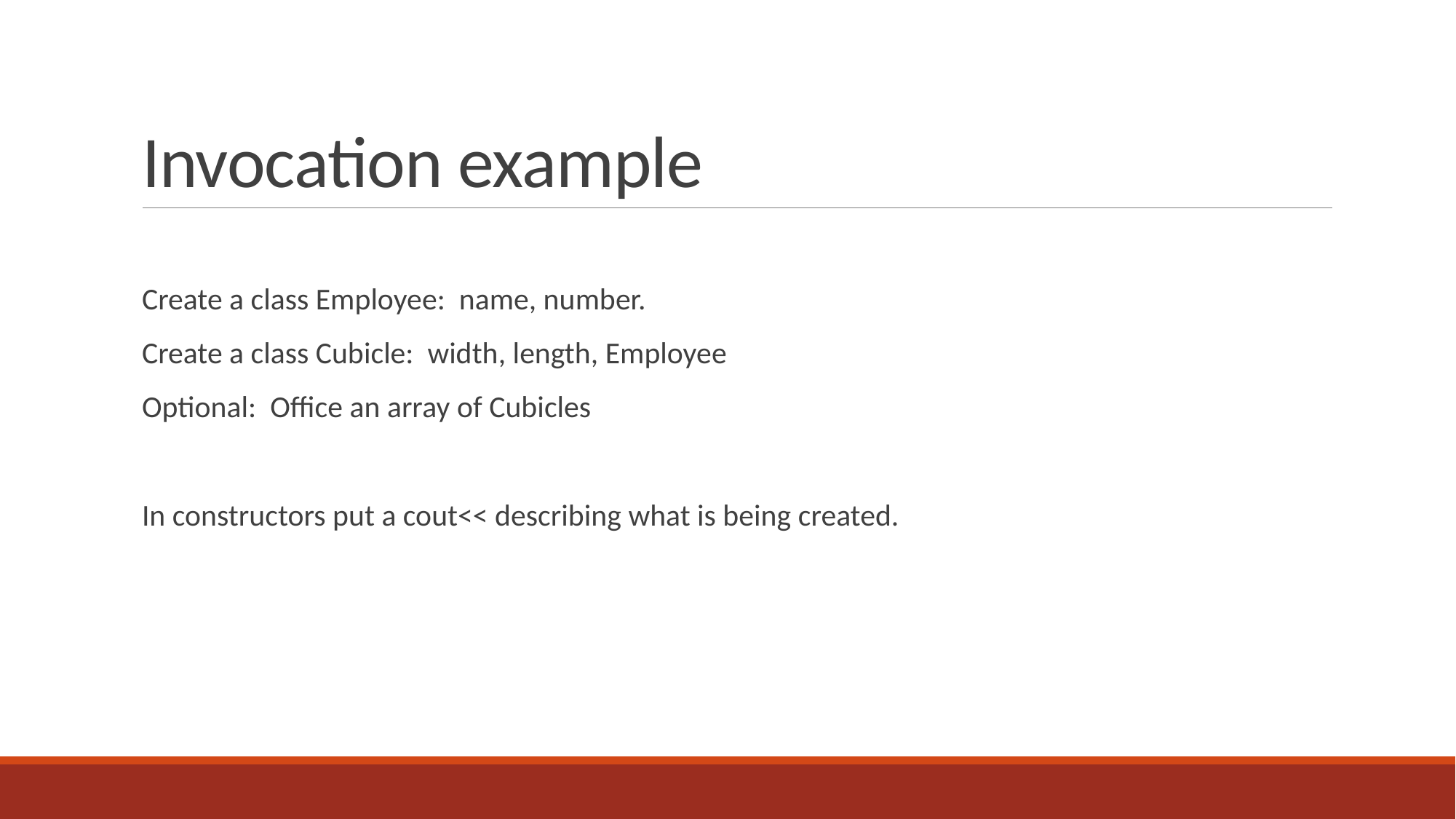

# Invocation example

Create a class Employee:  name, number.
Create a class Cubicle:  width, length, Employee
Optional:  Office an array of Cubicles

In constructors put a cout<< describing what is being created.